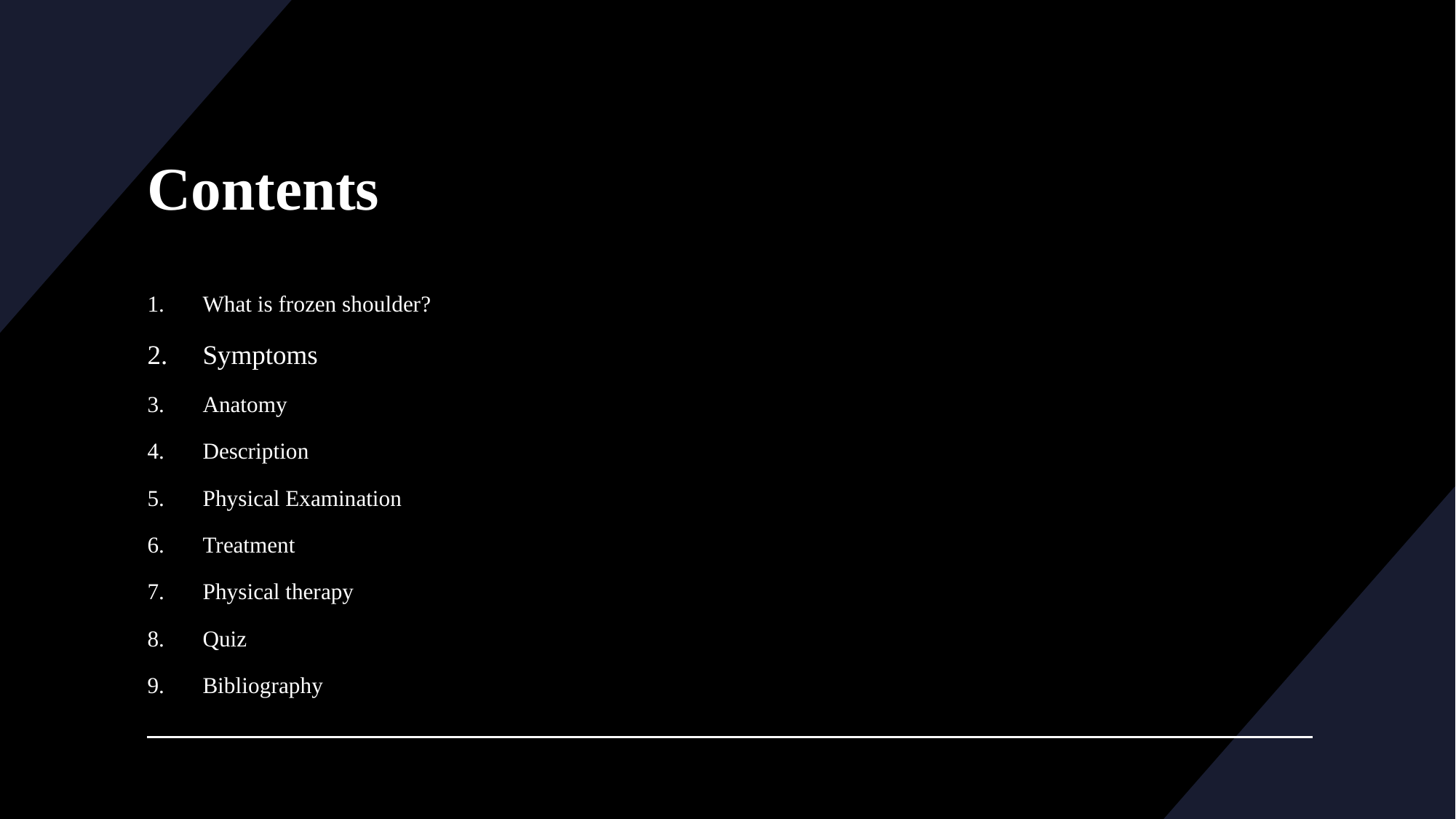

# Contents
What is frozen shoulder?
Symptoms
Anatomy
Description
Physical Examination
Treatment
Physical therapy
Quiz
Bibliography